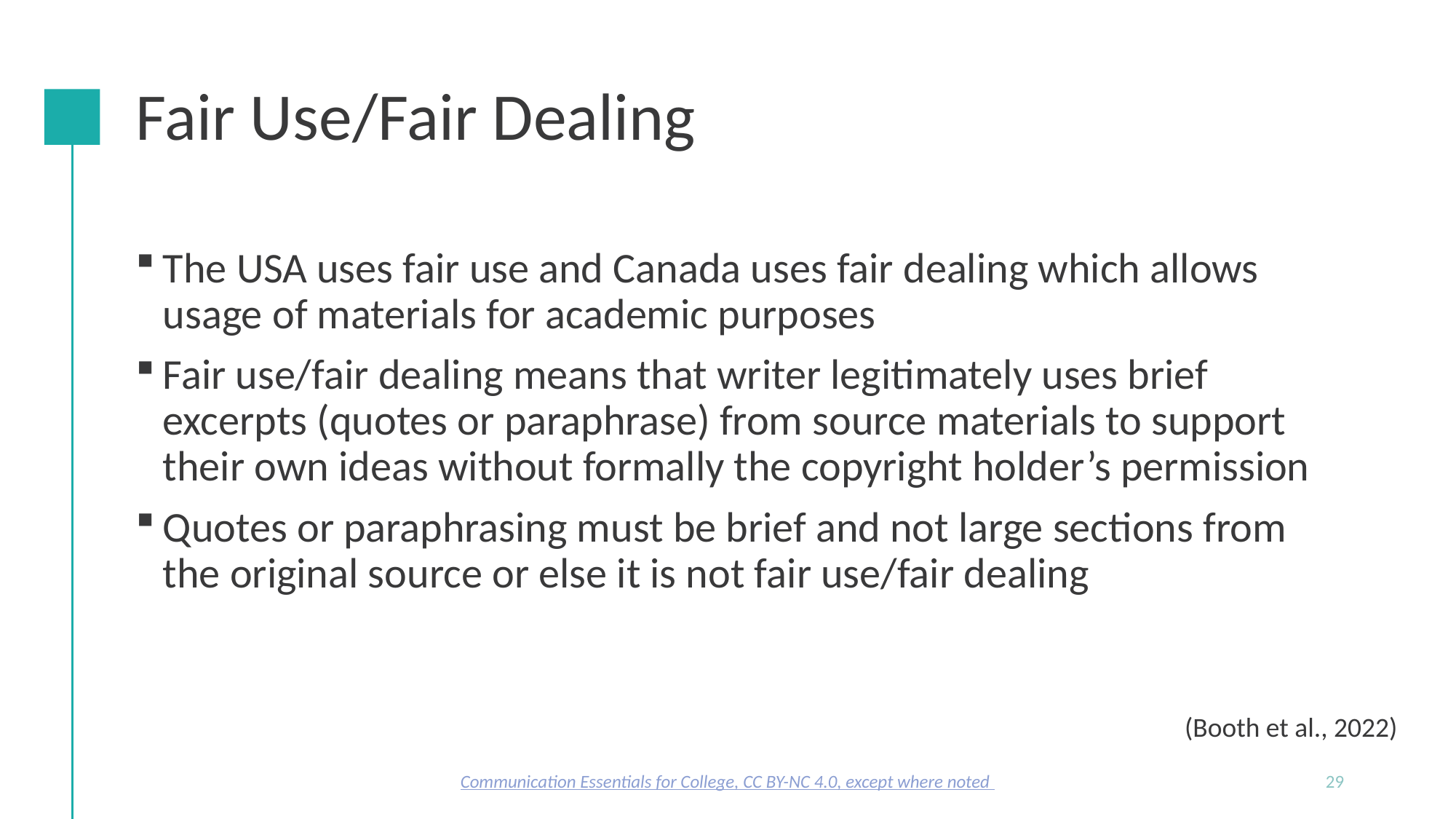

# Fair Use/Fair Dealing
The USA uses fair use and Canada uses fair dealing which allows usage of materials for academic purposes
Fair use/fair dealing means that writer legitimately uses brief excerpts (quotes or paraphrase) from source materials to support their own ideas without formally the copyright holder’s permission
Quotes or paraphrasing must be brief and not large sections from the original source or else it is not fair use/fair dealing

(Booth et al., 2022)​
Communication Essentials for College, CC BY-NC 4.0, except where noted
29